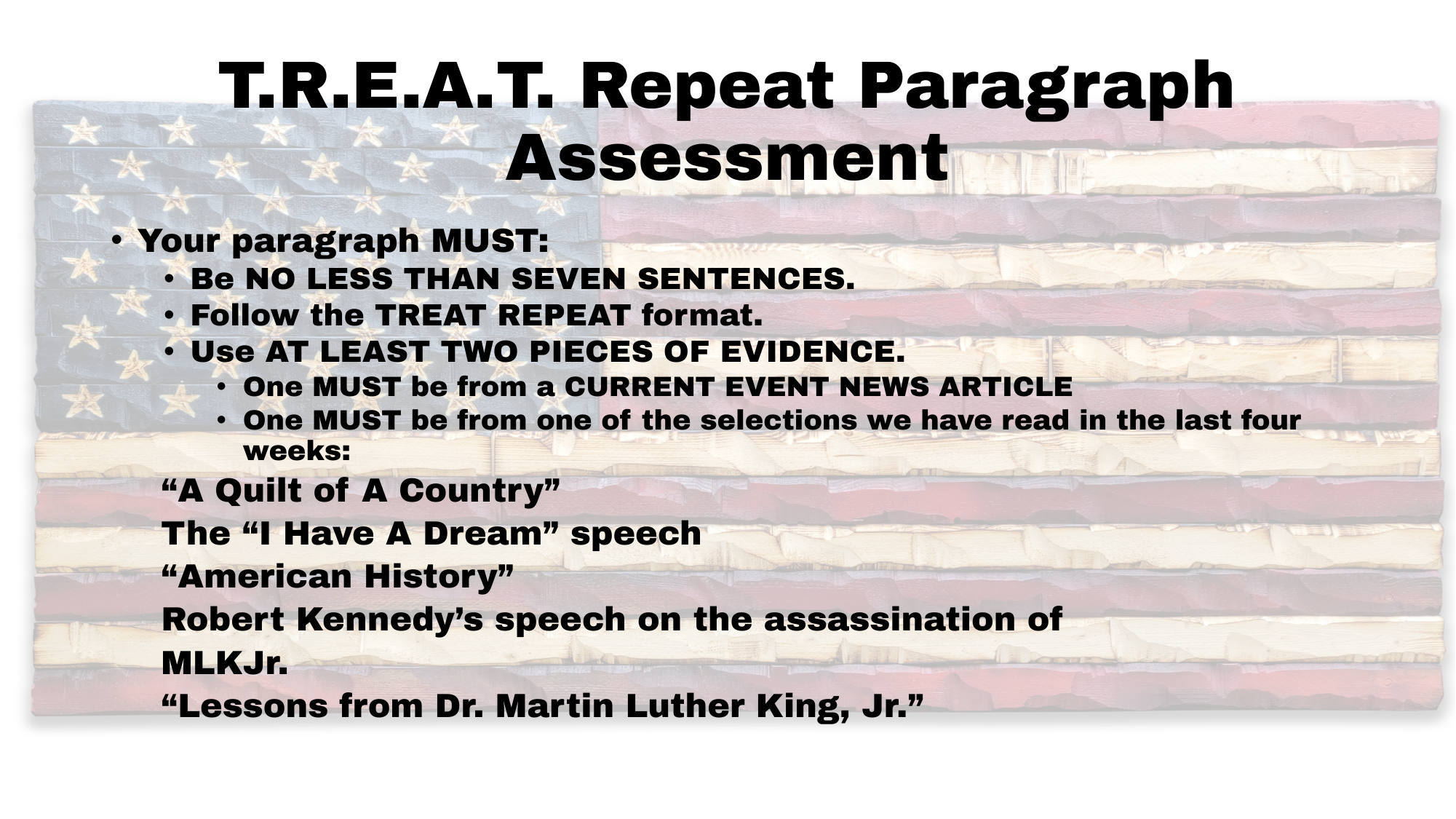

# T.R.E.A.T. Repeat Paragraph Assessment
Your paragraph MUST:
Be NO LESS THAN SEVEN SENTENCES.
Follow the TREAT REPEAT format.
Use AT LEAST TWO PIECES OF EVIDENCE.
One MUST be from a CURRENT EVENT NEWS ARTICLE
One MUST be from one of the selections we have read in the last four weeks:
		“A Quilt of A Country”
		The “I Have A Dream” speech
		“American History”
		Robert Kennedy’s speech on the assassination of
			MLKJr.
		“Lessons from Dr. Martin Luther King, Jr.”